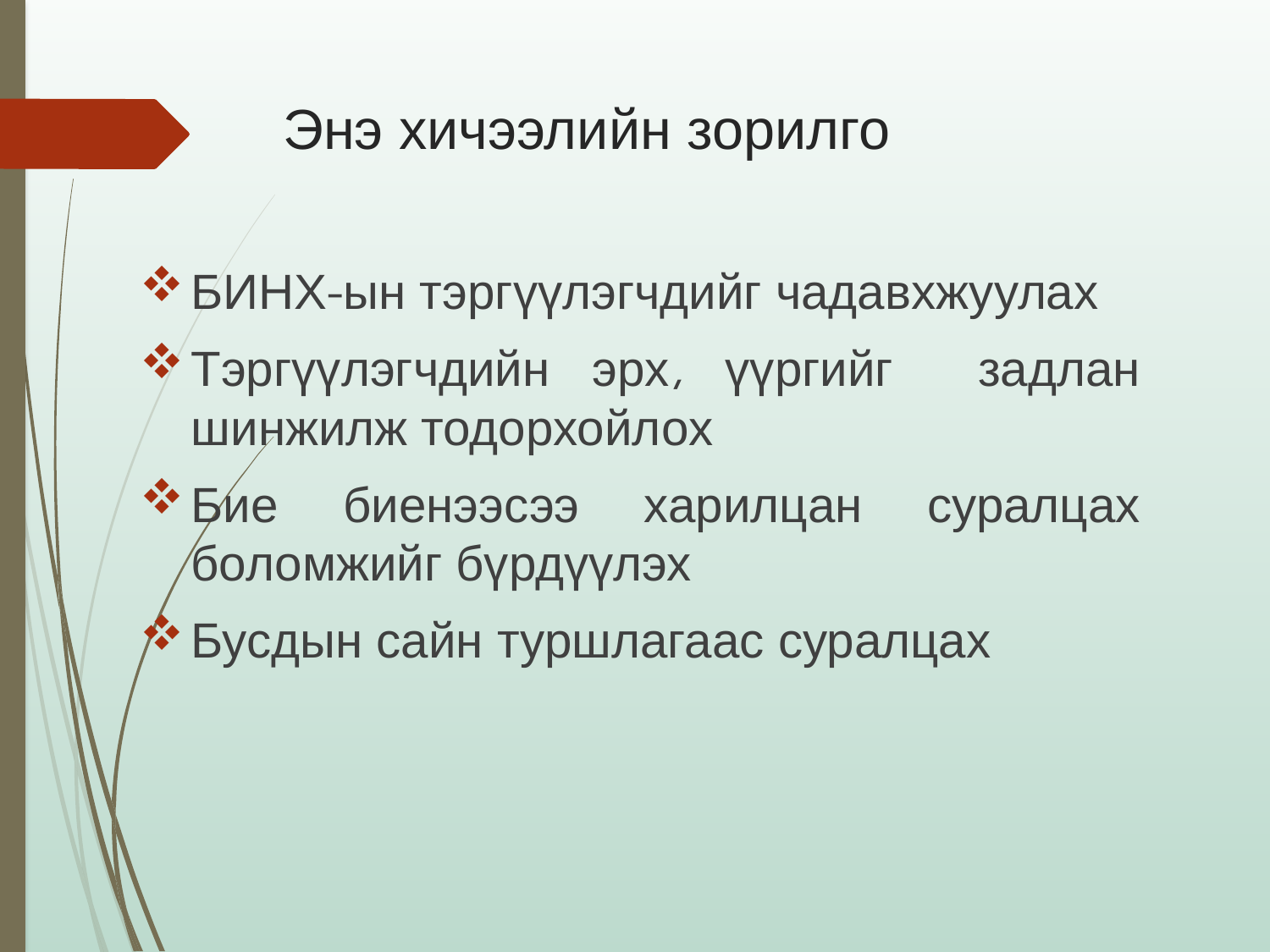

# Энэ хичээлийн зорилго
БИНХ-ын тэргүүлэгчдийг чадавхжуулах
Тэргүүлэгчдийн эрх, үүргийг  задлан шинжилж тодорхойлох
Бие биенээсээ харилцан суралцах боломжийг бүрдүүлэх
Бусдын сайн туршлагаас суралцах